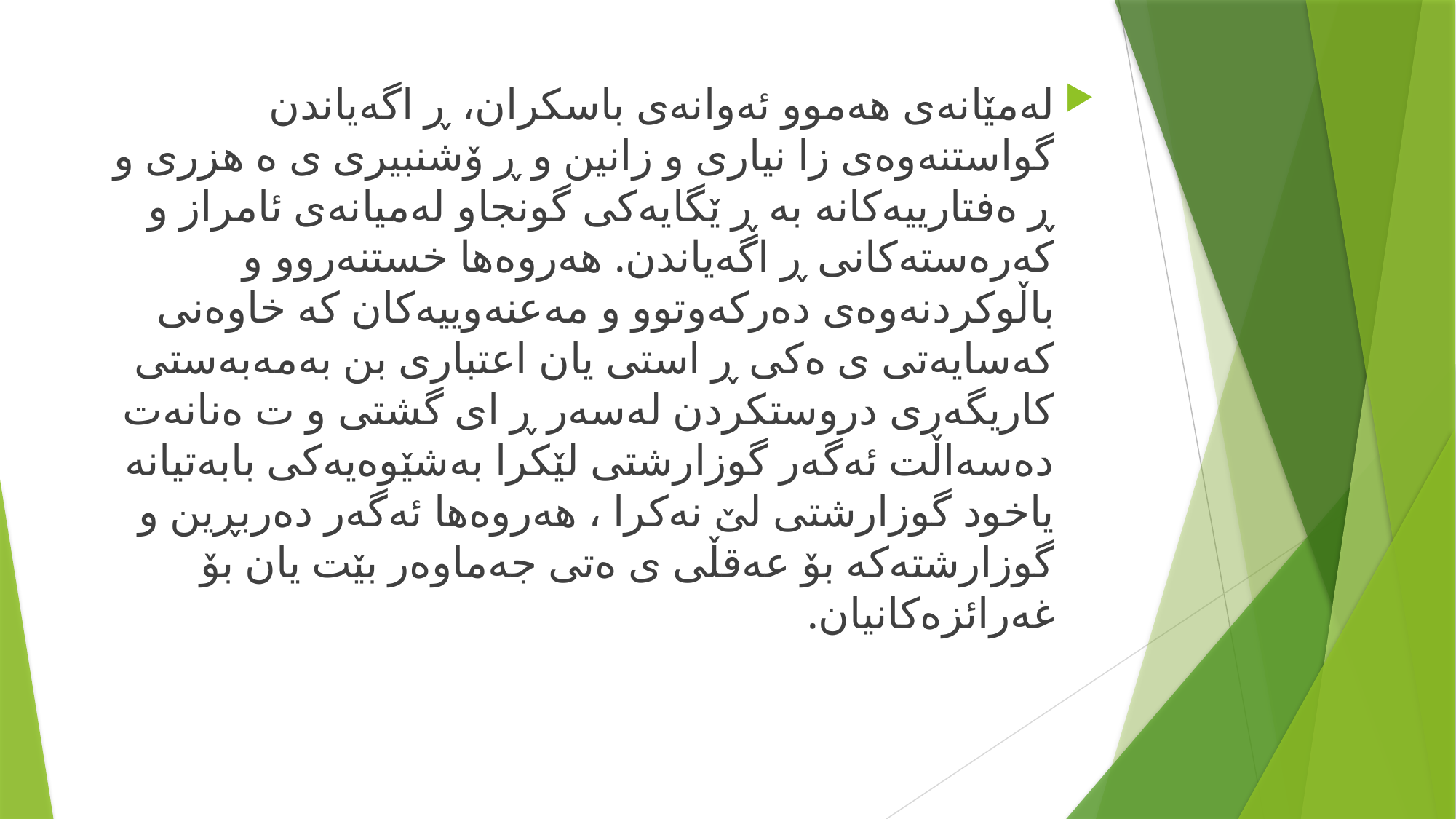

لەمێانەی هەموو ئەوانەی باسكران، ڕ اگەیاندن گواستنەوەی زا نیاری و زانین و ڕ ۆشنبیری ی ە هزری و ڕ ەفتارییەکانە بە ڕ ێگایەكی گونجاو لەمیانەی ئامراز و کەرەستەکانی ڕ اگەیاندن. هەروەها خستنەروو و باڵوكردنەوەی دەركەوتوو و مەعنەوییەكان کە خاوەنی كەسایەتی ی ەكی ڕ استی یان اعتباری بن بەمەبەستی كاریگەری دروستکردن لەسەر ڕ ای گشتی و ت ەنانەت دەسەاڵت ئەگەر گوزارشتی لێكرا بەشێوەیەكی بابەتیانە یاخود گوزارشتی لێ نەكرا ، هەروەها ئەگەر دەربڕین و گوزارشتەكە بۆ عەقڵی ی ەتی جەماوەر بێت یان بۆ غەرائزەكانیان.